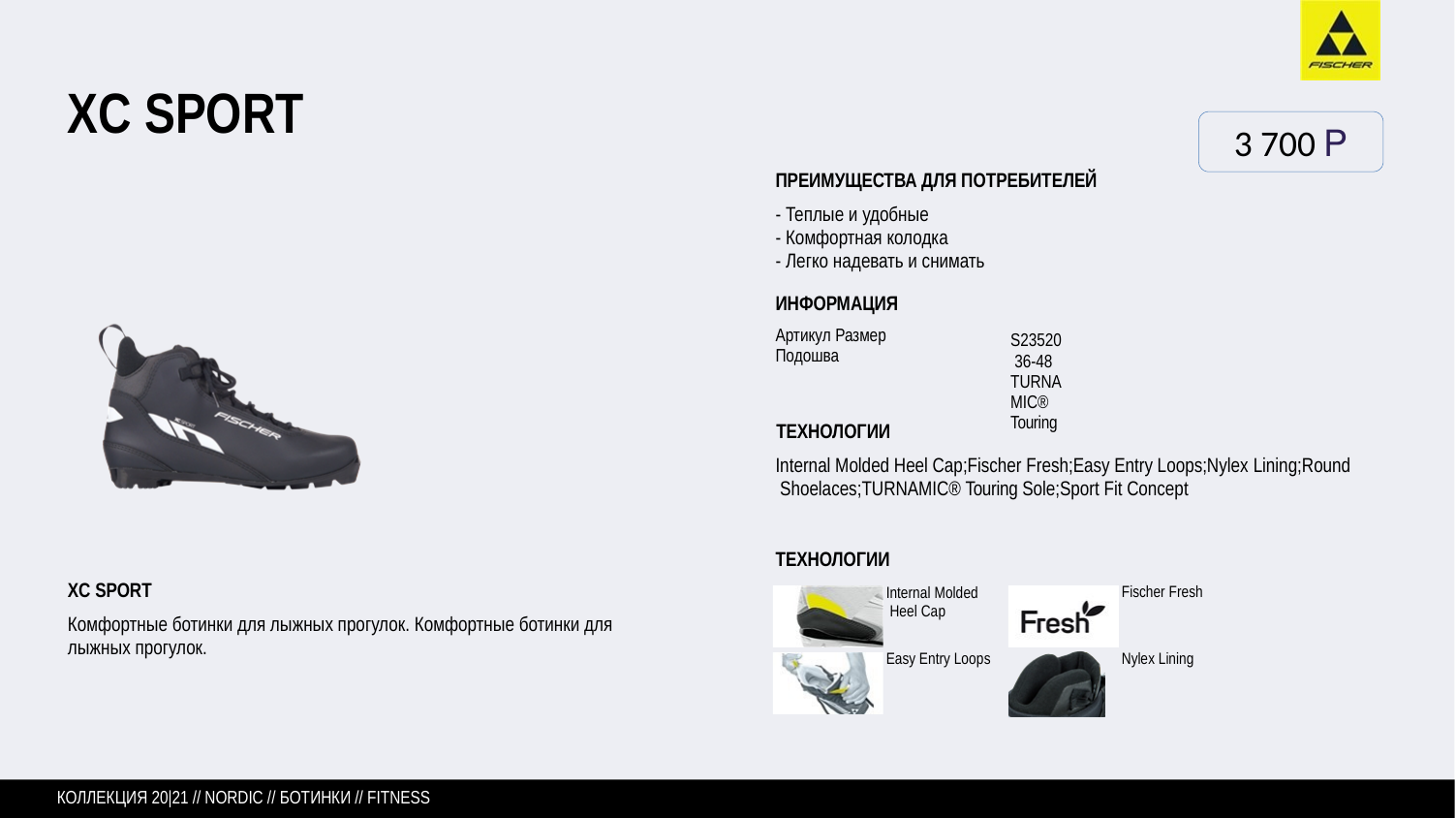

# XC SPORT
3 700 P
ПРЕИМУЩЕСТВА ДЛЯ ПОТРЕБИТЕЛЕЙ
- Теплые и удобные
- Комфортная колодка
- Легко надевать и снимать
ИНФОРМАЦИЯ
Артикул Размер
Подошва

S23520  36-48
TURNAMIC® Touring
ТЕХНОЛОГИИ
Internal Molded Heel Cap;Fischer Fresh;Easy Entry Loops;Nylex Lining;Round  Shoelaces;TURNAMIC® Touring Sole;Sport Fit Concept
ТЕХНОЛОГИИ
Internal Molded  Heel Cap
XC SPORT
Комфортные ботинки для лыжных прогулок. Комфортные ботинки для лыжных прогулок.
Fischer Fresh

Easy Entry Loops
Nylex Lining

КОЛЛЕКЦИЯ 20|21 // NORDIC // БОТИНКИ // FITNESS